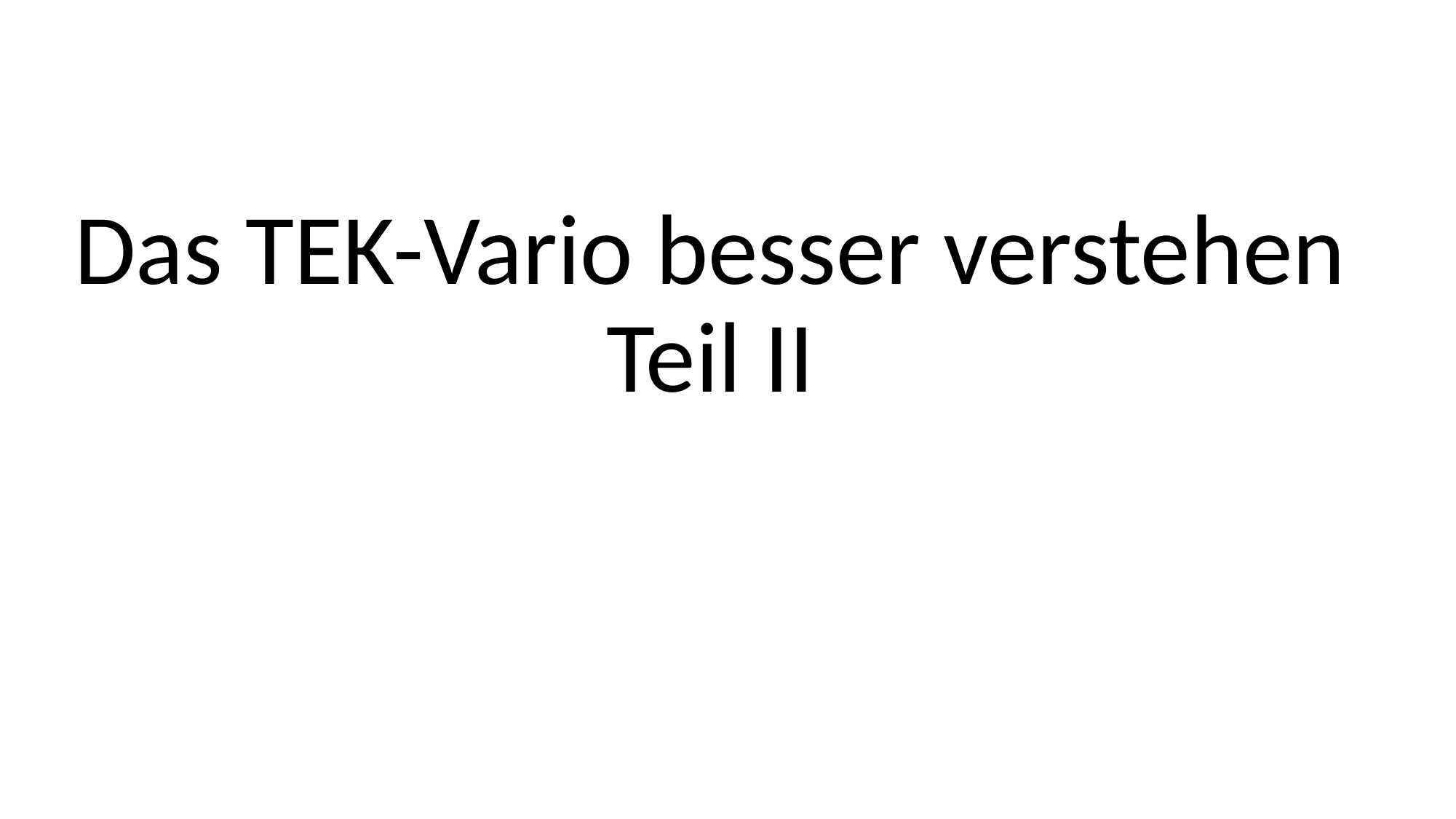

# Das TEK-Vario besser verstehen Teil II